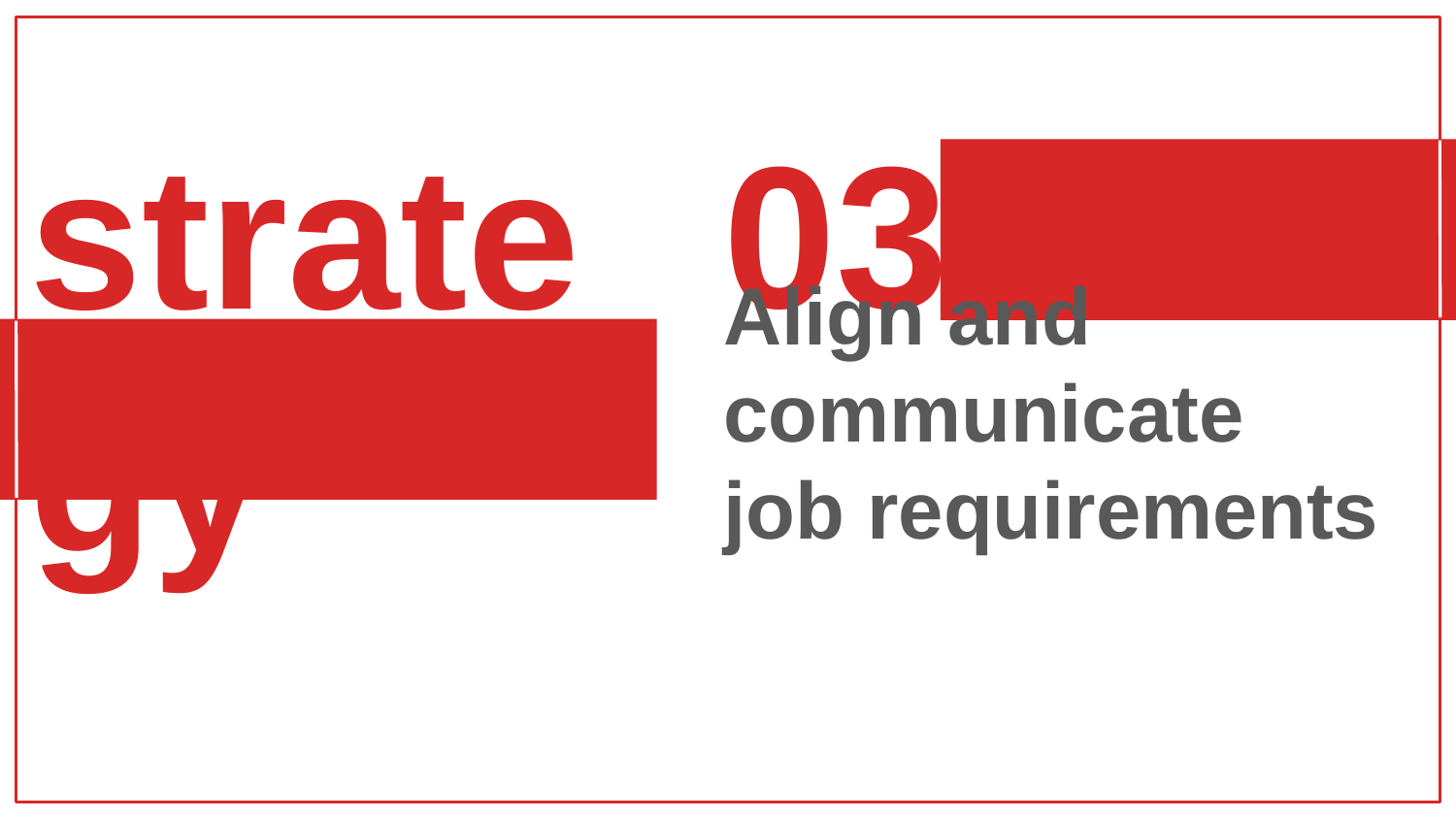

strategy
# 03
Align and communicate job requirements